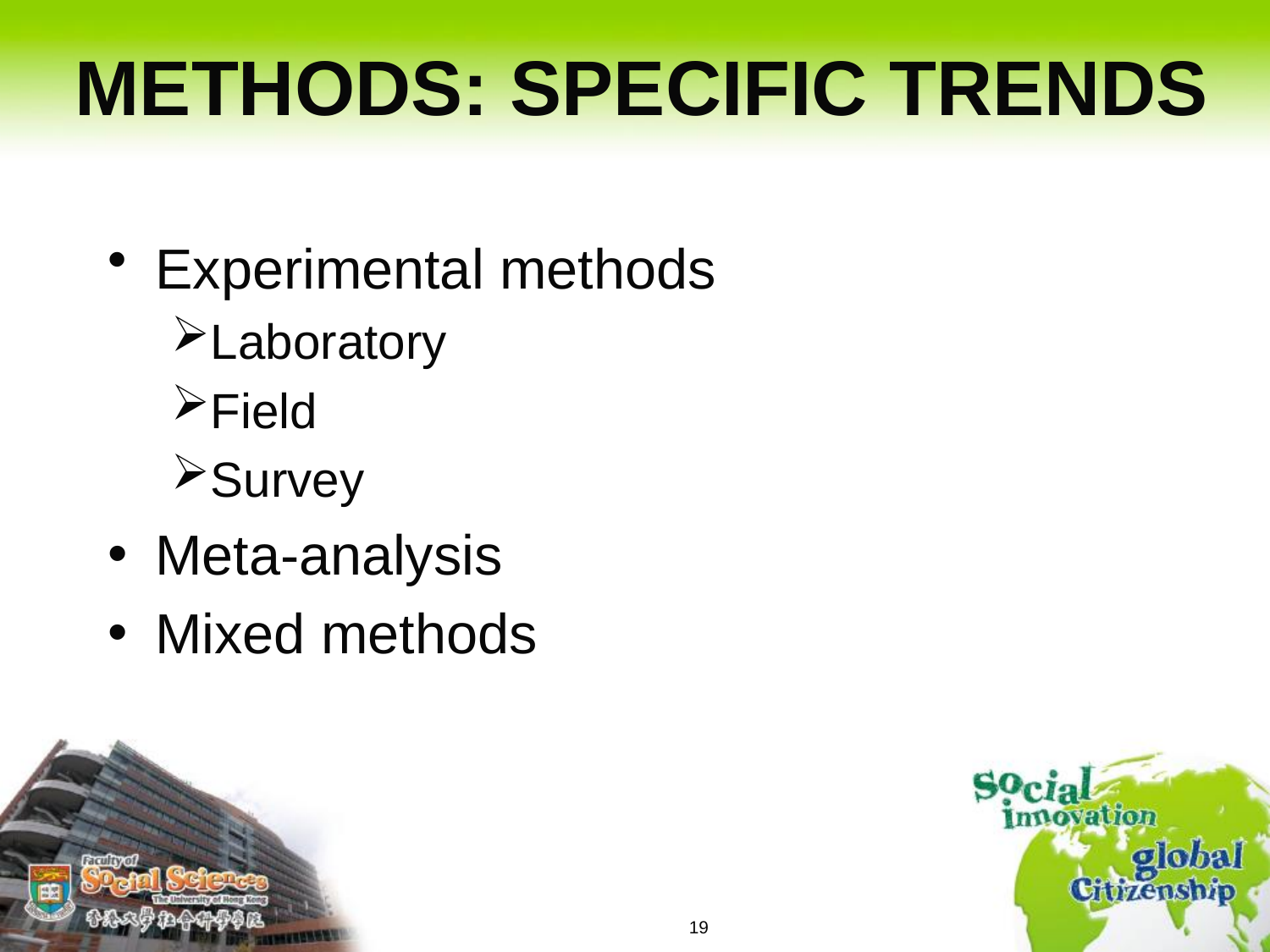

# METHODS: SPECIFIC TRENDS
Experimental methods
Laboratory
Field
Survey
Meta-analysis
Mixed methods

19